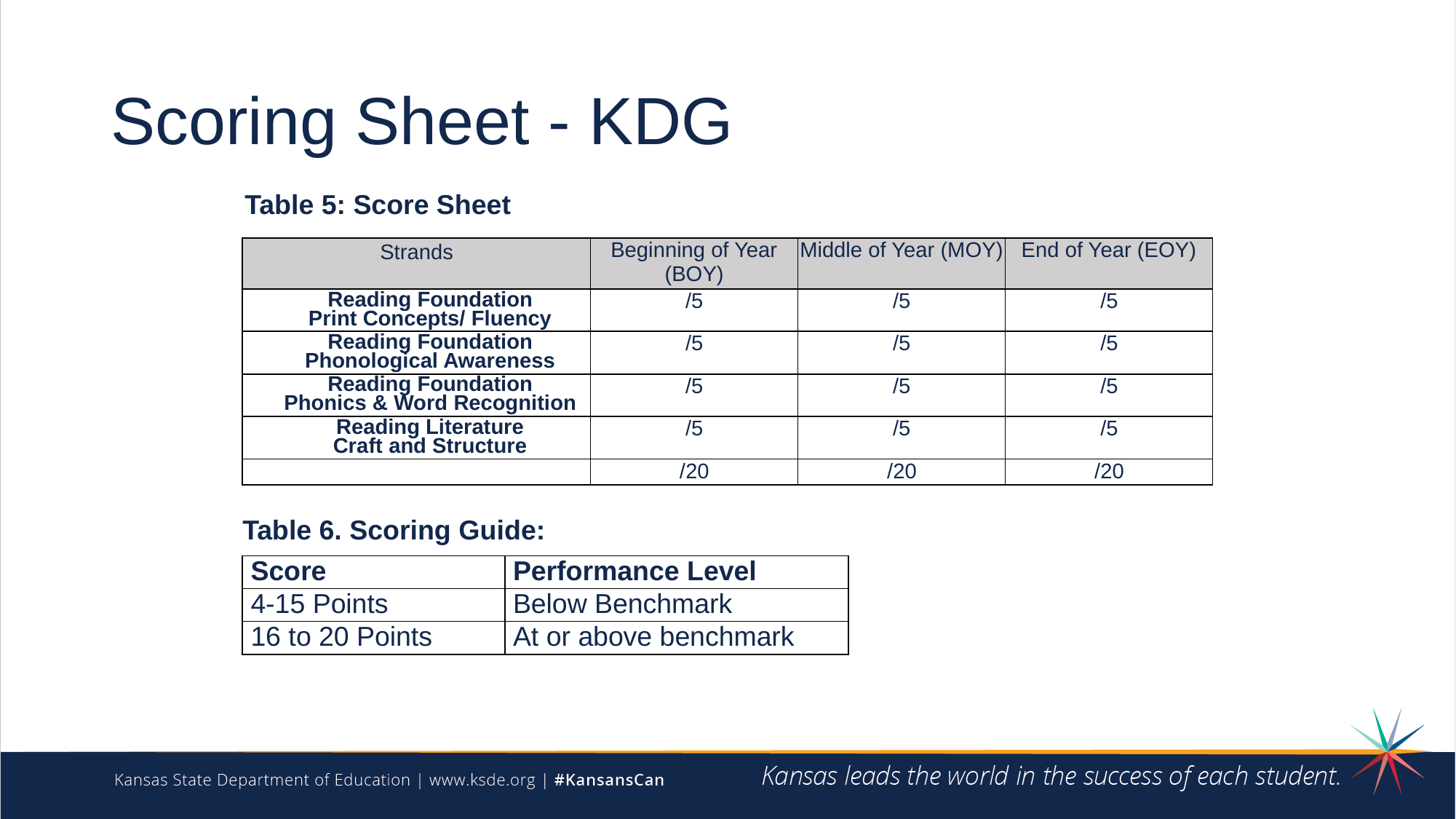

# Scoring Sheet - KDG
Table 5: Score Sheet
| Strands | Beginning of Year (BOY) | Middle of Year (MOY) | End of Year (EOY) |
| --- | --- | --- | --- |
| Reading Foundation Print Concepts/ Fluency | /5 | /5 | /5 |
| Reading Foundation Phonological Awareness | /5 | /5 | /5 |
| Reading Foundation Phonics & Word Recognition | /5 | /5 | /5 |
| Reading Literature Craft and Structure | /5 | /5 | /5 |
|  | /20 | /20 | /20 |
Table 6. Scoring Guide:

| Score | Performance Level |
| --- | --- |
| 4-15 Points | Below Benchmark |
| 16 to 20 Points | At or above benchmark |